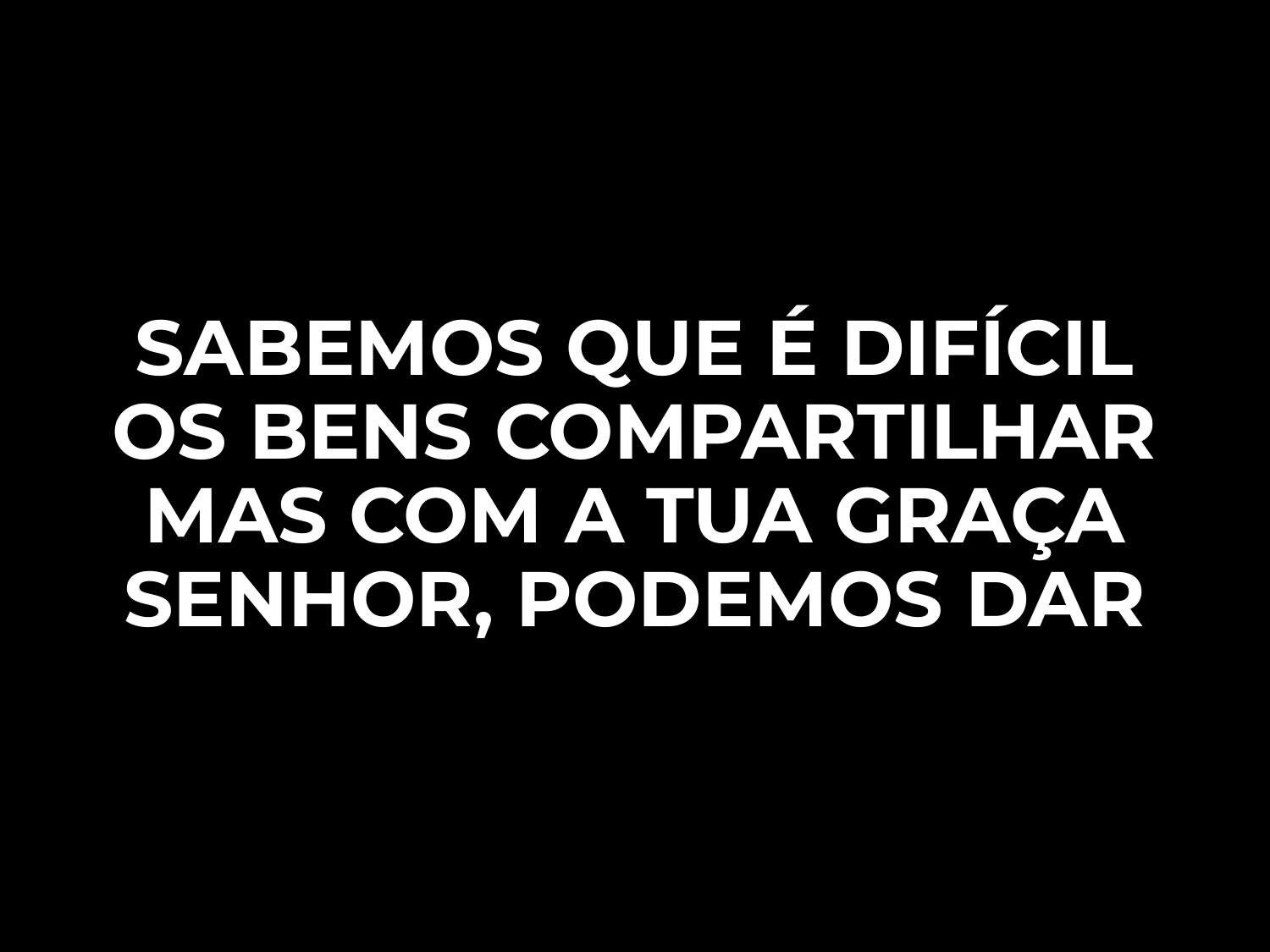

SABEMOS QUE É DIFÍCIL
OS BENS COMPARTILHAR
MAS COM A TUA GRAÇA
SENHOR, PODEMOS DAR